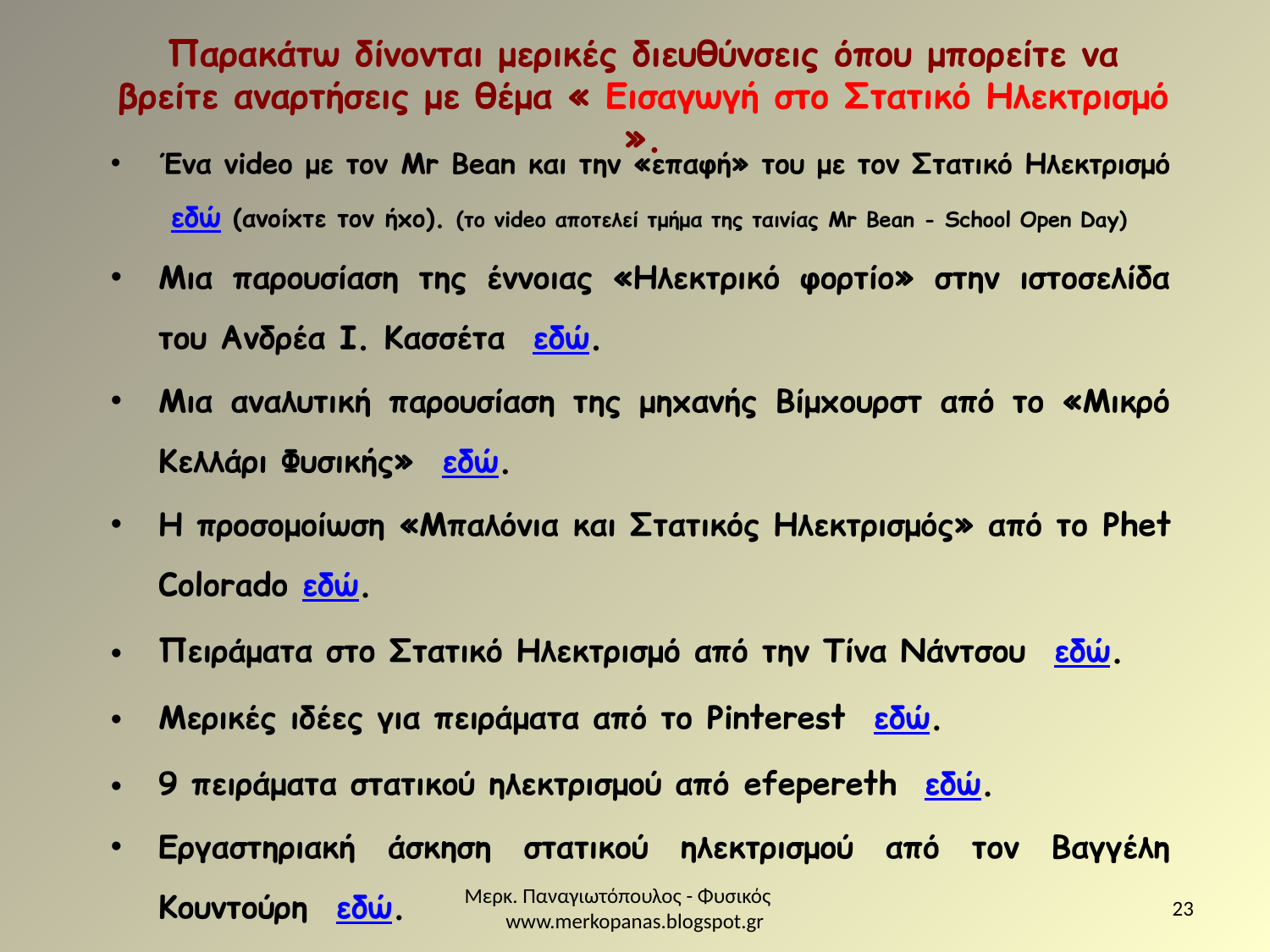

Παρακάτω δίνονται μερικές διευθύνσεις όπου μπορείτε να βρείτε αναρτήσεις με θέμα « Εισαγωγή στο Στατικό Ηλεκτρισμό ».
Ένα video με τον Mr Bean και την «επαφή» του με τον Στατικό Ηλεκτρισμό  εδώ (ανοίχτε τον ήχο). (το video αποτελεί τμήμα της ταινίας Mr Bean - School Open Day)
Μια παρουσίαση της έννοιας «Ηλεκτρικό φορτίο» στην ιστοσελίδα του Ανδρέα Ι. Κασσέτα  εδώ.
Μια αναλυτική παρουσίαση της μηχανής Βίμχουρστ από το «Μικρό Κελλάρι Φυσικής»  εδώ.
Η προσομοίωση «Μπαλόνια και Στατικός Ηλεκτρισμός» από το Phet Colorado εδώ.
Πειράματα στο Στατικό Ηλεκτρισμό από την Τίνα Νάντσου  εδώ.
Μερικές ιδέες για πειράματα από το Pinterest  εδώ.
9 πειράματα στατικού ηλεκτρισμού από efepereth  εδώ.
Εργαστηριακή άσκηση στατικού ηλεκτρισμού από τον Βαγγέλη Κουντούρη  εδώ.
Μερκ. Παναγιωτόπουλος - Φυσικός        www.merkopanas.blogspot.gr
23